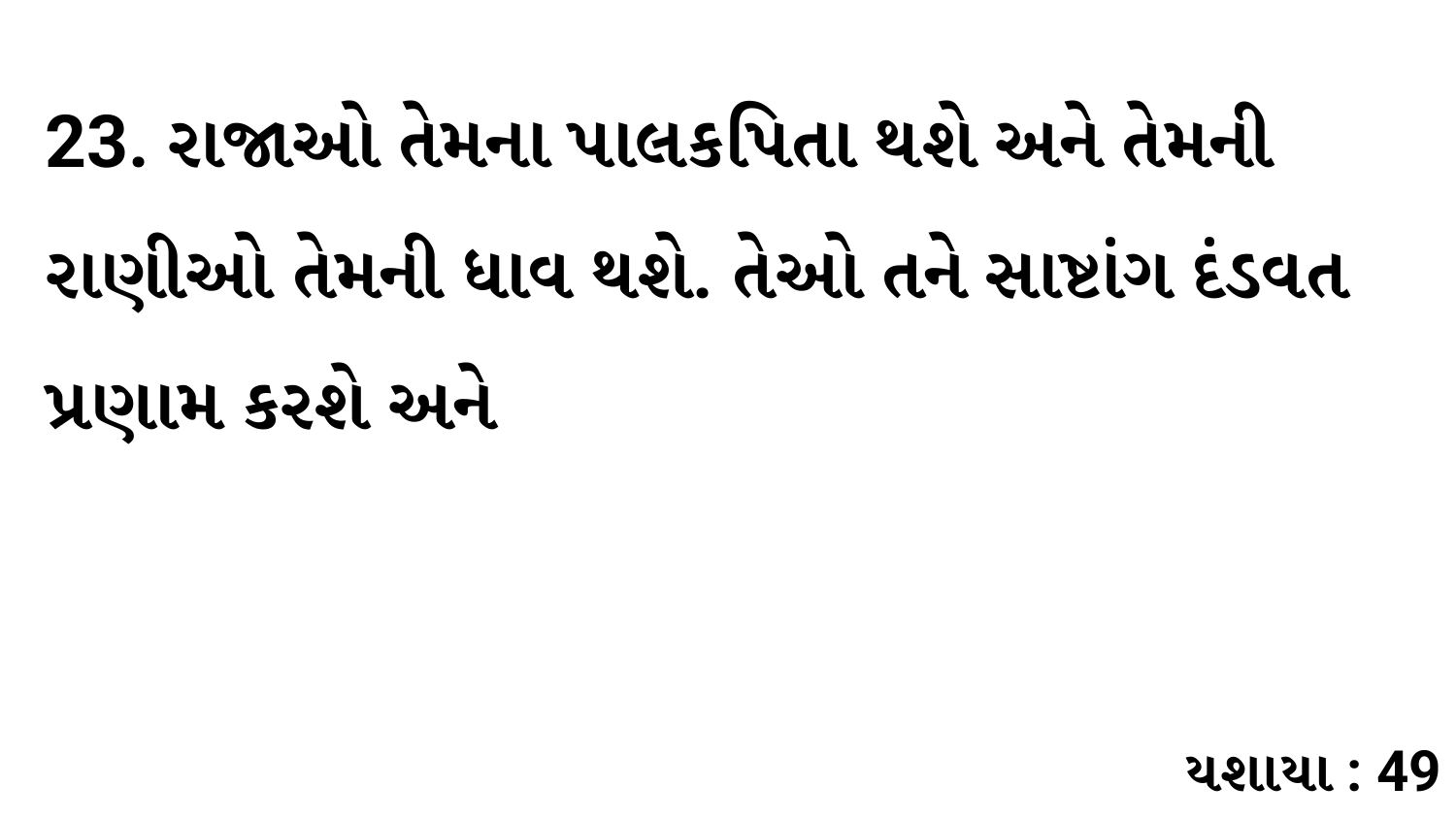

23. રાજાઓ તેમના પાલકપિતા થશે અને તેમની રાણીઓ તેમની ધાવ થશે. તેઓ તને સાષ્ટાંગ દંડવત પ્રણામ કરશે અને
યશાયા : 49